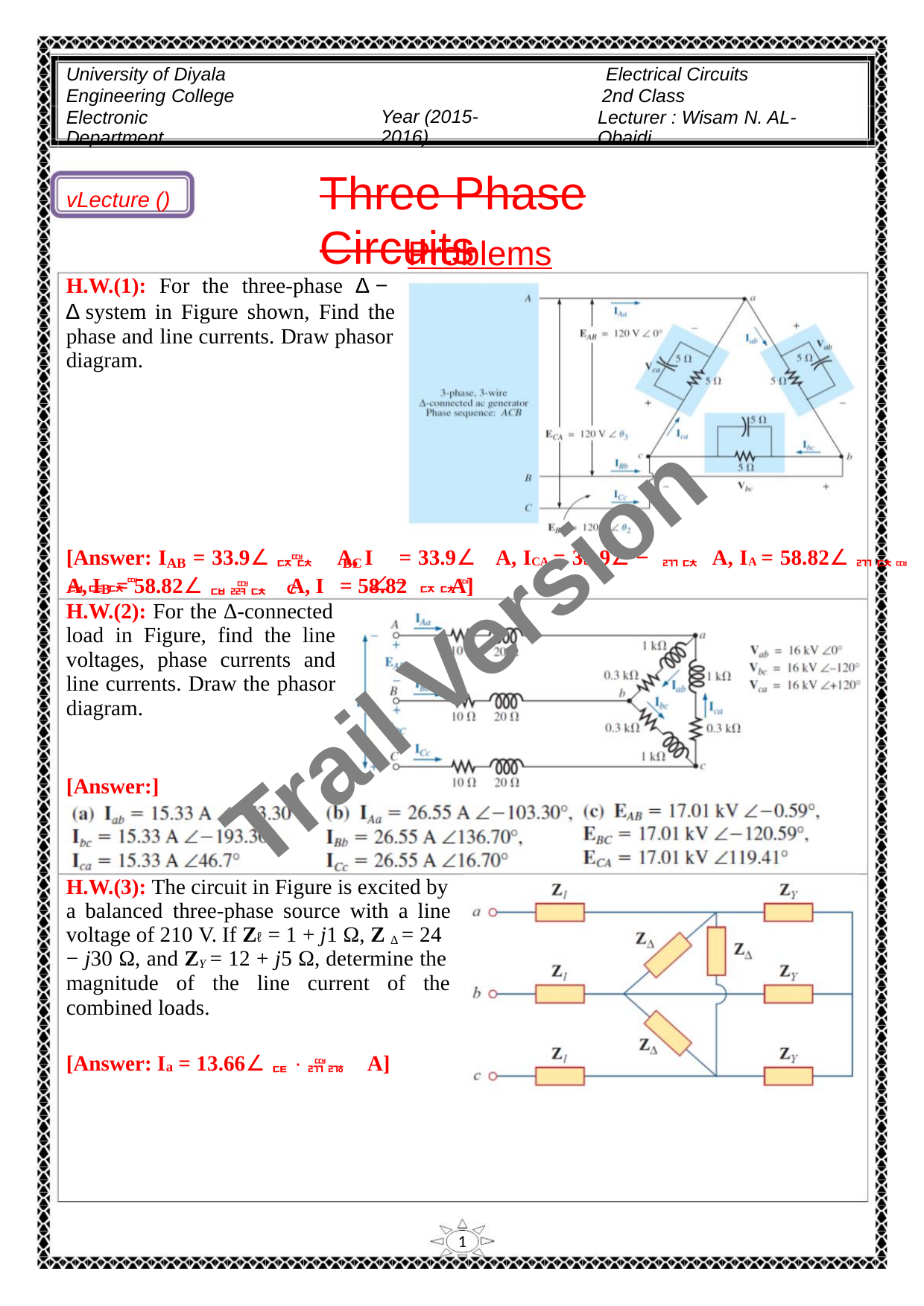

University of Diyala
Engineering College
Electronic Department
Electrical Circuits
2nd Class
Lecturer : Wisam N. AL-Obaidi
Year (2015-2016)
Three Phase Circuits
vLecture ()
Problems
H.W.(1): For the three-phase ∆ −
∆ system in Figure shown, Find the
phase and line currents. Draw phasor
diagram.
[Answer: I = 33.9∠ퟒퟓ A, I = 33.9∠ퟏퟔퟓퟎ
ퟎ
A, ICA = 33.9∠ − ퟕퟓ A, IA = 58.82∠ퟕퟓퟎ
AB
BC
ퟎ
∠ − ퟒퟓퟎ
A, I = 58.82∠ퟏퟗퟓ A, I = 58.82
A]
B
C
Trail Version
Trail Version
Trail Version
Trail Version
Trail Version
Trail Version
Trail Version
Trail Version
Trail Version
Trail Version
Trail Version
Trail Version
Trail Version
H.W.(2): For the ∆-connected
load in Figure, find the line
voltages, phase currents and
line currents. Draw the phasor
diagram.
[Answer:]
H.W.(3): The circuit in Figure is excited by
a balanced three-phase source with a line
voltage of 210 V. If Zℓ = 1 + j1 Ω, Z Δ = 24
− j30 Ω, and ZY = 12 + j5 Ω, determine the
magnitude of the line current of the
combined loads.
ퟎ
[Answer: I = 13.66∠ퟔ ∙ ퟕퟖ A]
a
1